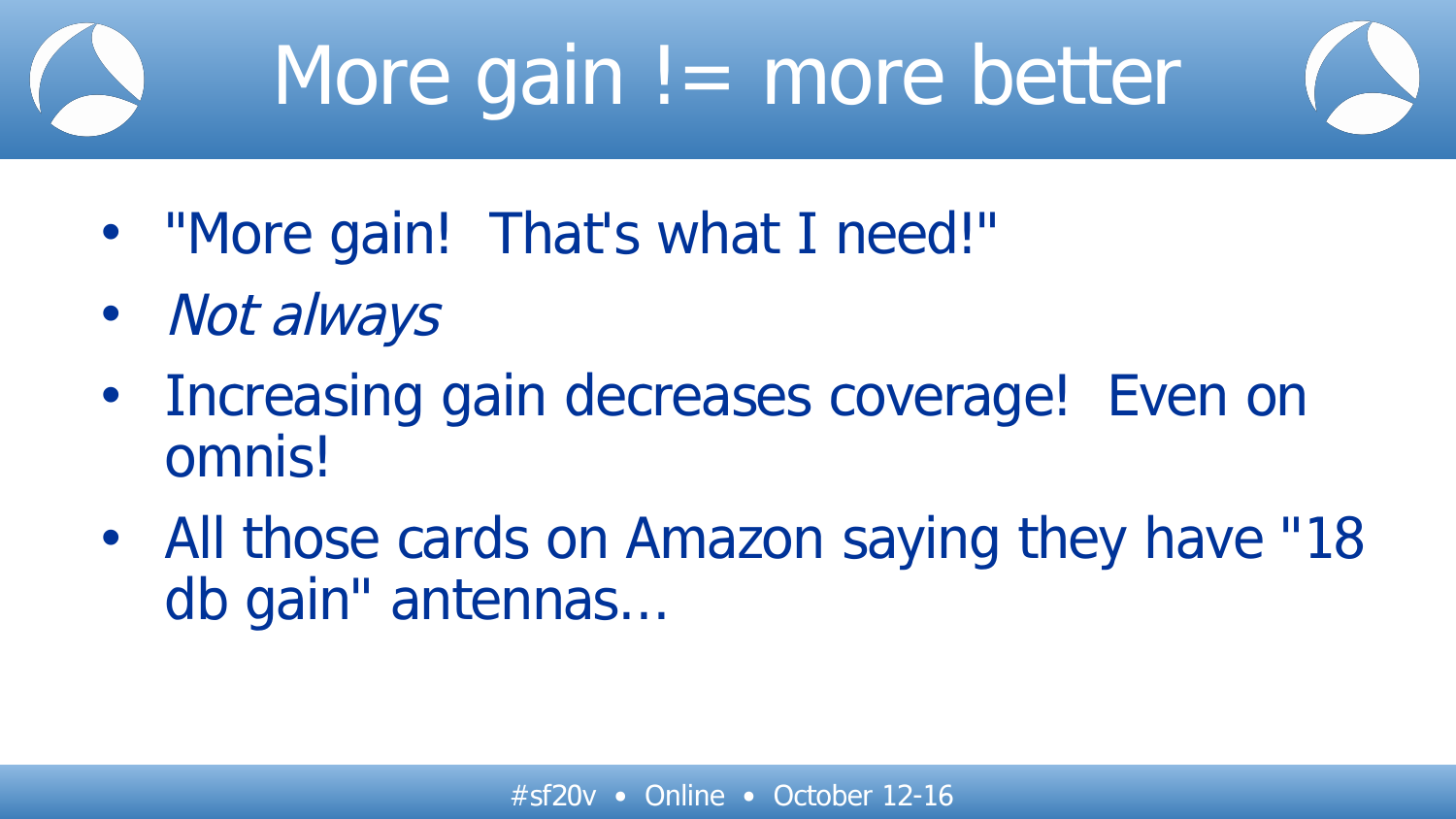

# More gain != more better
"More gain!  That's what I need!"
Not always
Increasing gain decreases coverage!  Even on omnis!
All those cards on Amazon saying they have "18 db gain" antennas...